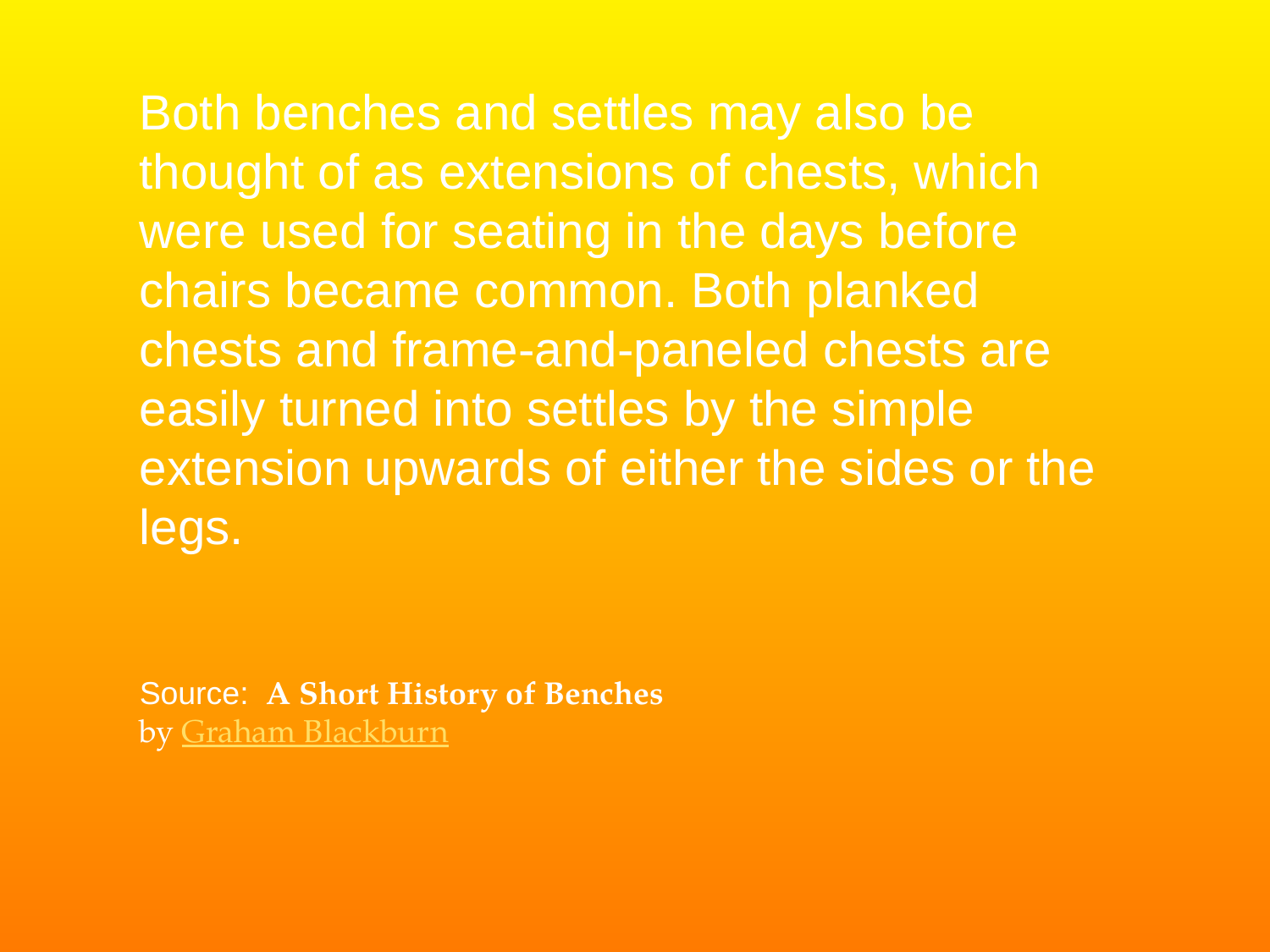

Both benches and settles may also be thought of as extensions of chests, which were used for seating in the days before chairs became common. Both planked chests and frame-and-paneled chests are easily turned into settles by the simple extension upwards of either the sides or the legs.

Source:  A Short History of Benches
by Graham Blackburn